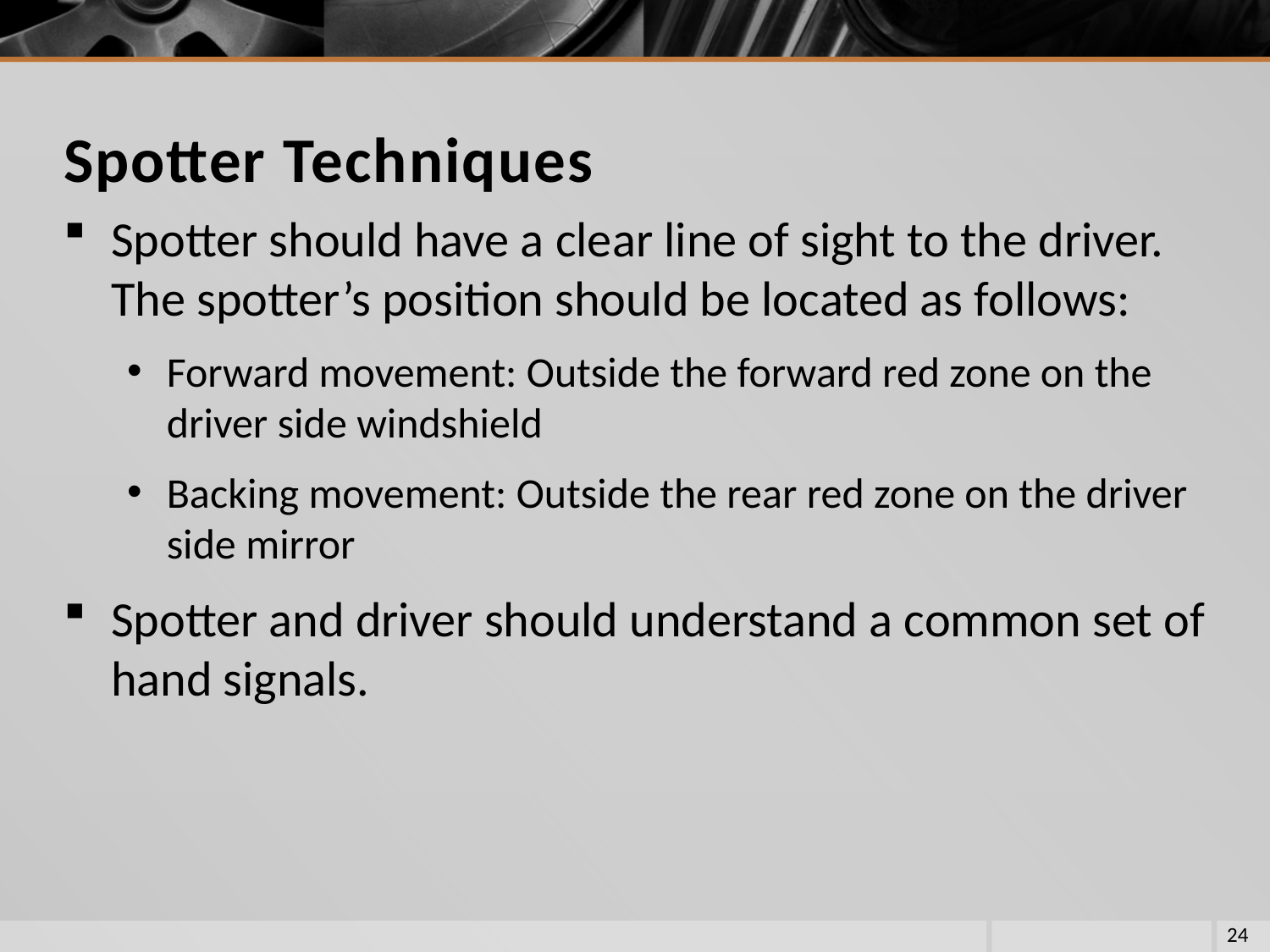

# Spotter Techniques
Spotter should have a clear line of sight to the driver. The spotter’s position should be located as follows:
Forward movement: Outside the forward red zone on the driver side windshield
Backing movement: Outside the rear red zone on the driver side mirror
Spotter and driver should understand a common set of hand signals.

24